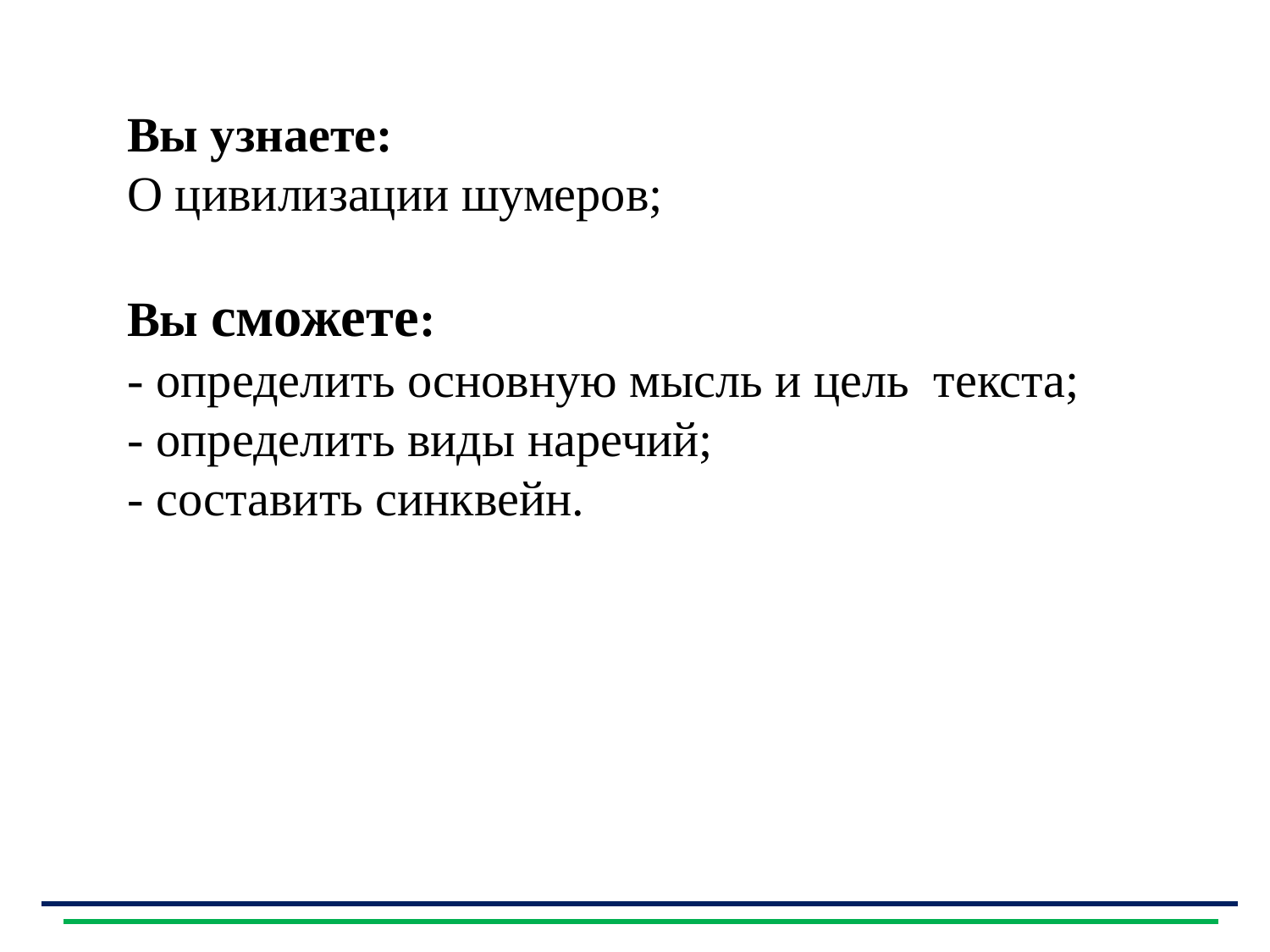

Вы узнаете:
О цивилизации шумеров;

Вы сможете:
- определить основную мысль и цель  текста;
- определить виды наречий;
- составить синквейн.